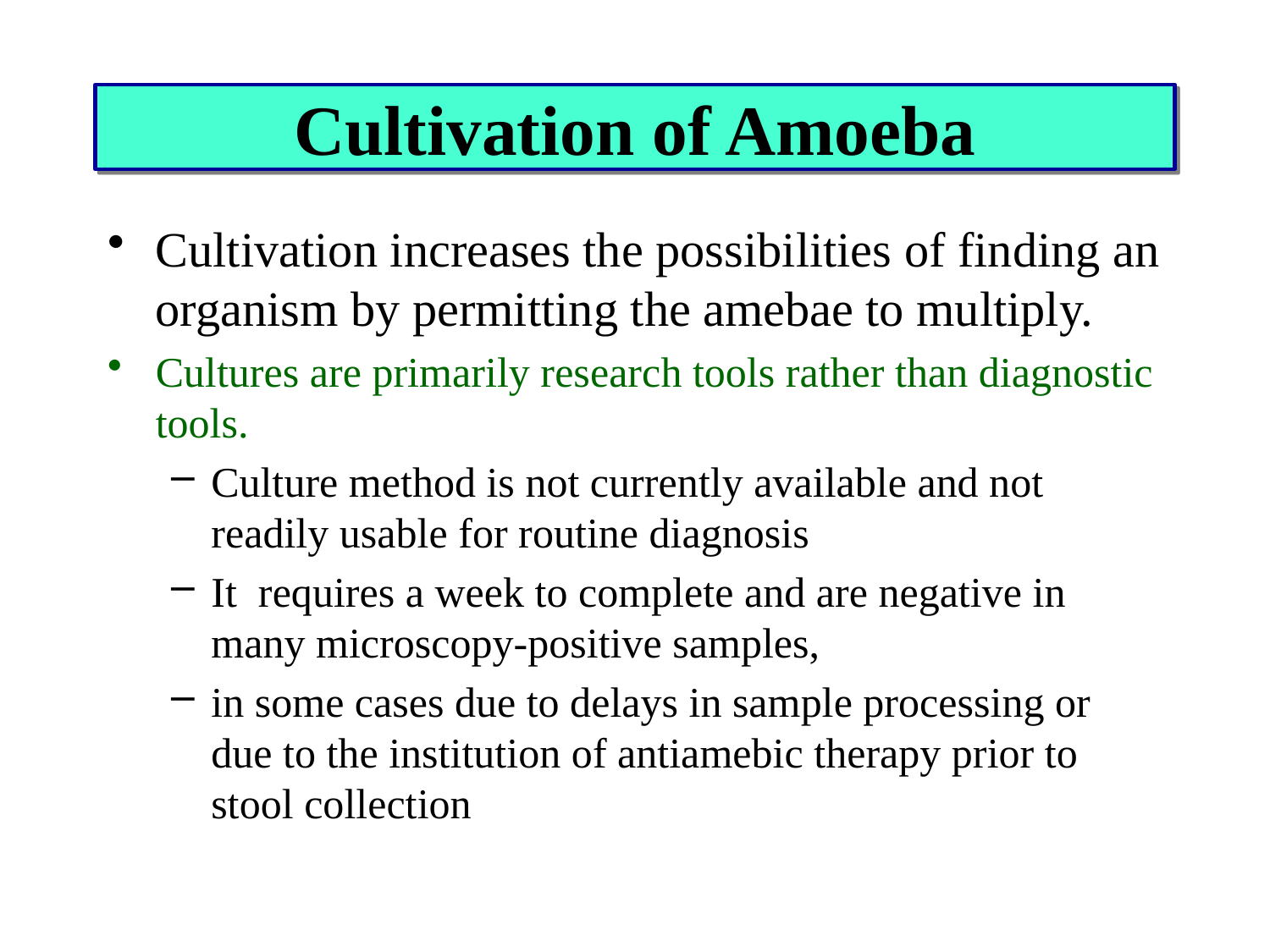

# Cultivation of Amoeba
Cultivation increases the possibilities of finding an organism by permitting the amebae to multiply.
Cultures are primarily research tools rather than diagnostic tools.
Culture method is not currently available and not readily usable for routine diagnosis
It  requires a week to complete and are negative in many microscopy-positive samples,
in some cases due to delays in sample processing or due to the institution of antiamebic therapy prior to stool collection